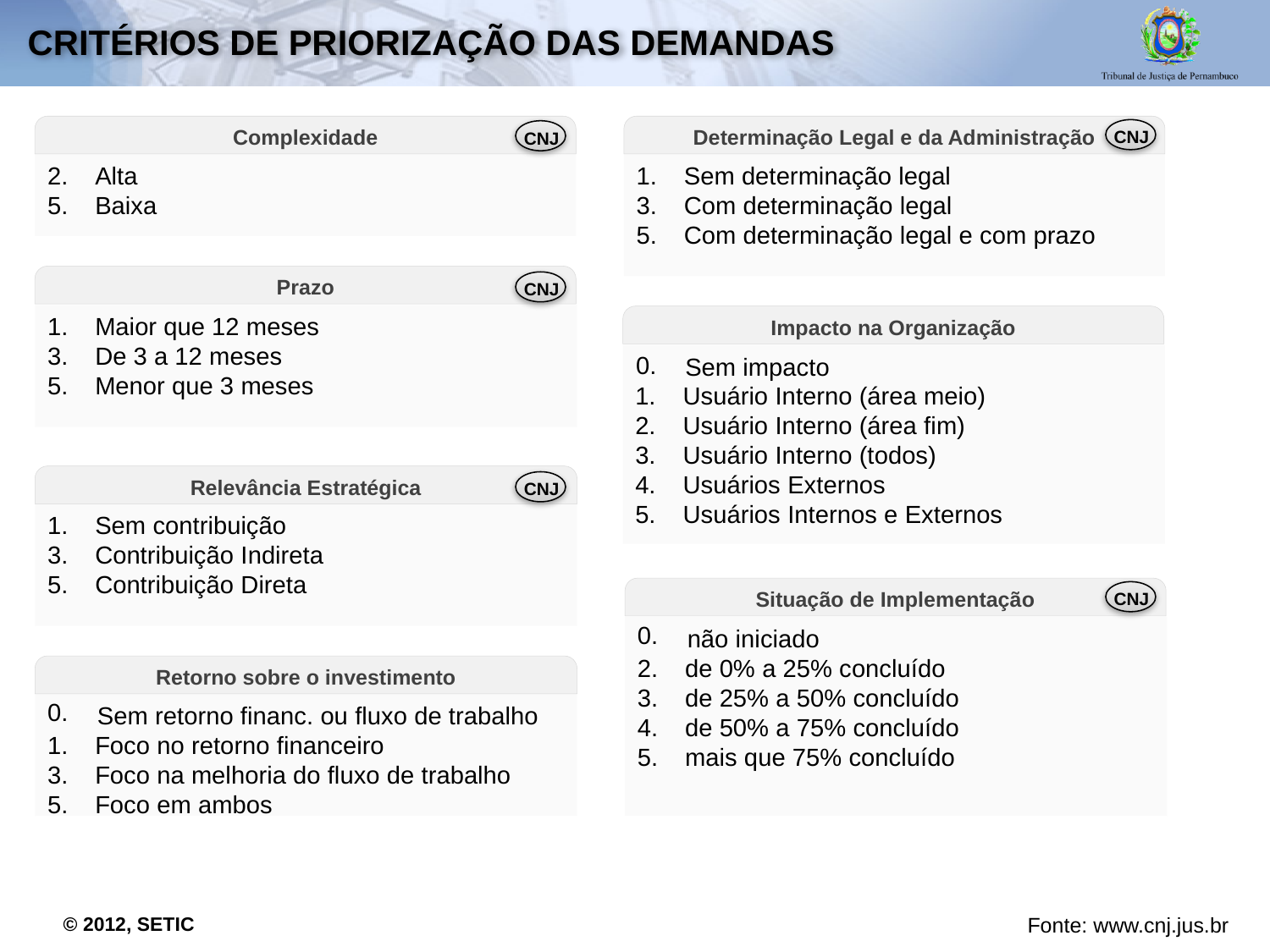

# Critérios de priorização das demandas
Complexidade
Determinação Legal e da Administração
CNJ

CNJ

Alta
Baixa
Sem determinação legal
Com determinação legal
Com determinação legal e com prazo
Prazo
CNJ

Maior que 12 meses
De 3 a 12 meses
Menor que 3 meses
Impacto na Organização
0.
Sem impacto
Usuário Interno (área meio)
Usuário Interno (área fim)
Usuário Interno (todos)
Usuários Externos
Usuários Internos e Externos

Relevância Estratégica
CNJ

Sem contribuição
Contribuição Indireta
Contribuição Direta
Situação de Implementação
CNJ

0.
não iniciado
de 0% a 25% concluído
de 25% a 50% concluído
de 50% a 75% concluído
mais que 75% concluído

Retorno sobre o investimento
0.
Sem retorno financ. ou fluxo de trabalho
Foco no retorno financeiro
Foco na melhoria do fluxo de trabalho
Foco em ambos
Fonte: www.cnj.jus.br